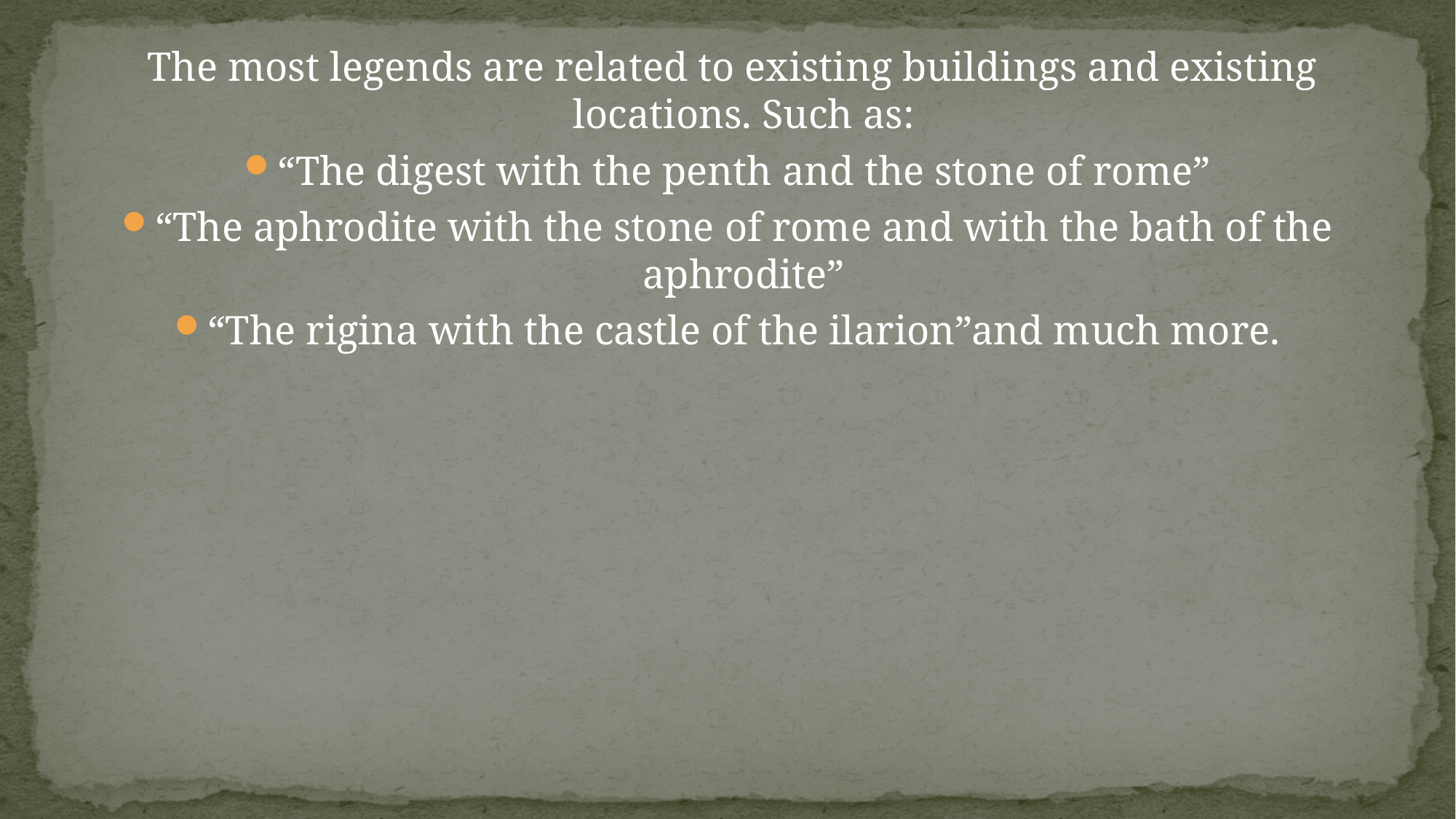

The most legends are related to existing buildings and existing locations. Such as:
“The digest with the penth and the stone of rome”
“The aphrodite with the stone of rome and with the bath of the aphrodite”
“The rigina with the castle of the ilarion”and much more.